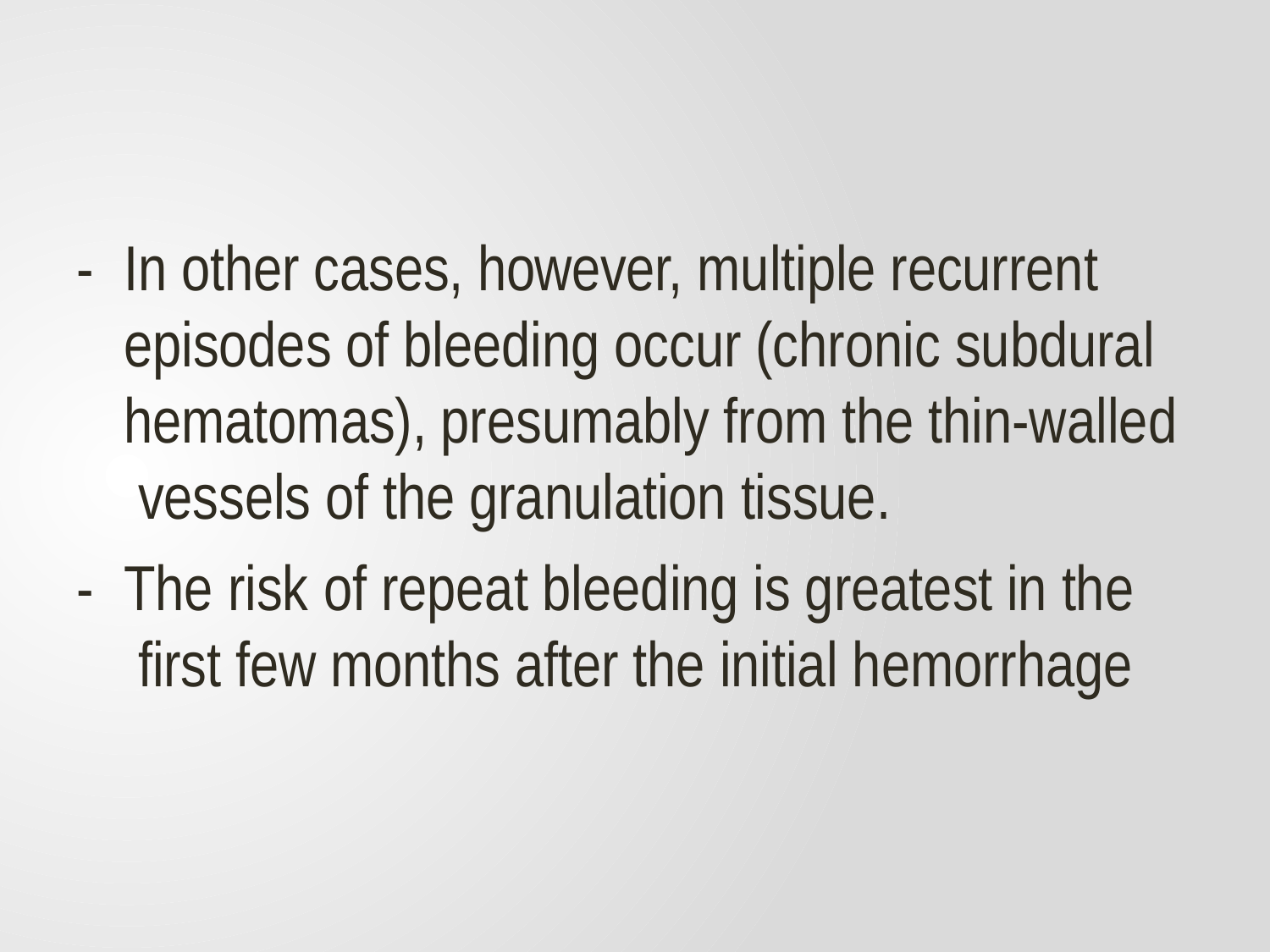

-	In other cases, however, multiple recurrent  episodes of bleeding occur (chronic subdural  hematomas), presumably from the thin-walled  vessels of the granulation tissue.
-	The risk of repeat bleeding is greatest in the  first few months after the initial hemorrhage